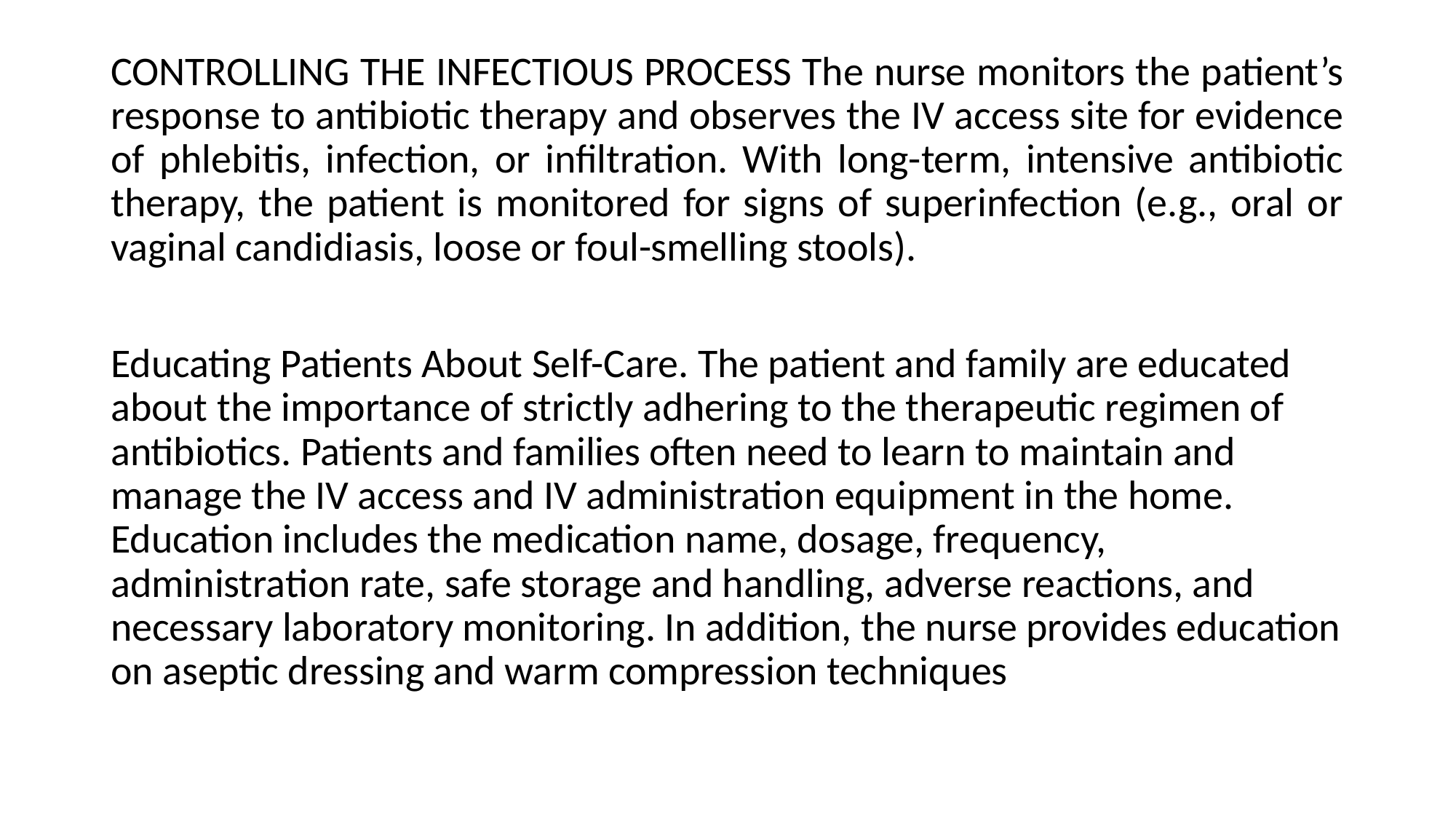

CONTROLLING THE INFECTIOUS PROCESS The nurse monitors the patient’s response to antibiotic therapy and observes the IV access site for evidence of phlebitis, infection, or infiltration. With long-term, intensive antibiotic therapy, the patient is monitored for signs of superinfection (e.g., oral or vaginal candidiasis, loose or foul-smelling stools).

Educating Patients About Self-Care. The patient and family are educated about the importance of strictly adhering to the therapeutic regimen of antibiotics. Patients and families often need to learn to maintain and manage the IV access and IV administration equipment in the home. Education includes the medication name, dosage, frequency, administration rate, safe storage and handling, adverse reactions, and necessary laboratory monitoring. In addition, the nurse provides education on aseptic dressing and warm compression techniques